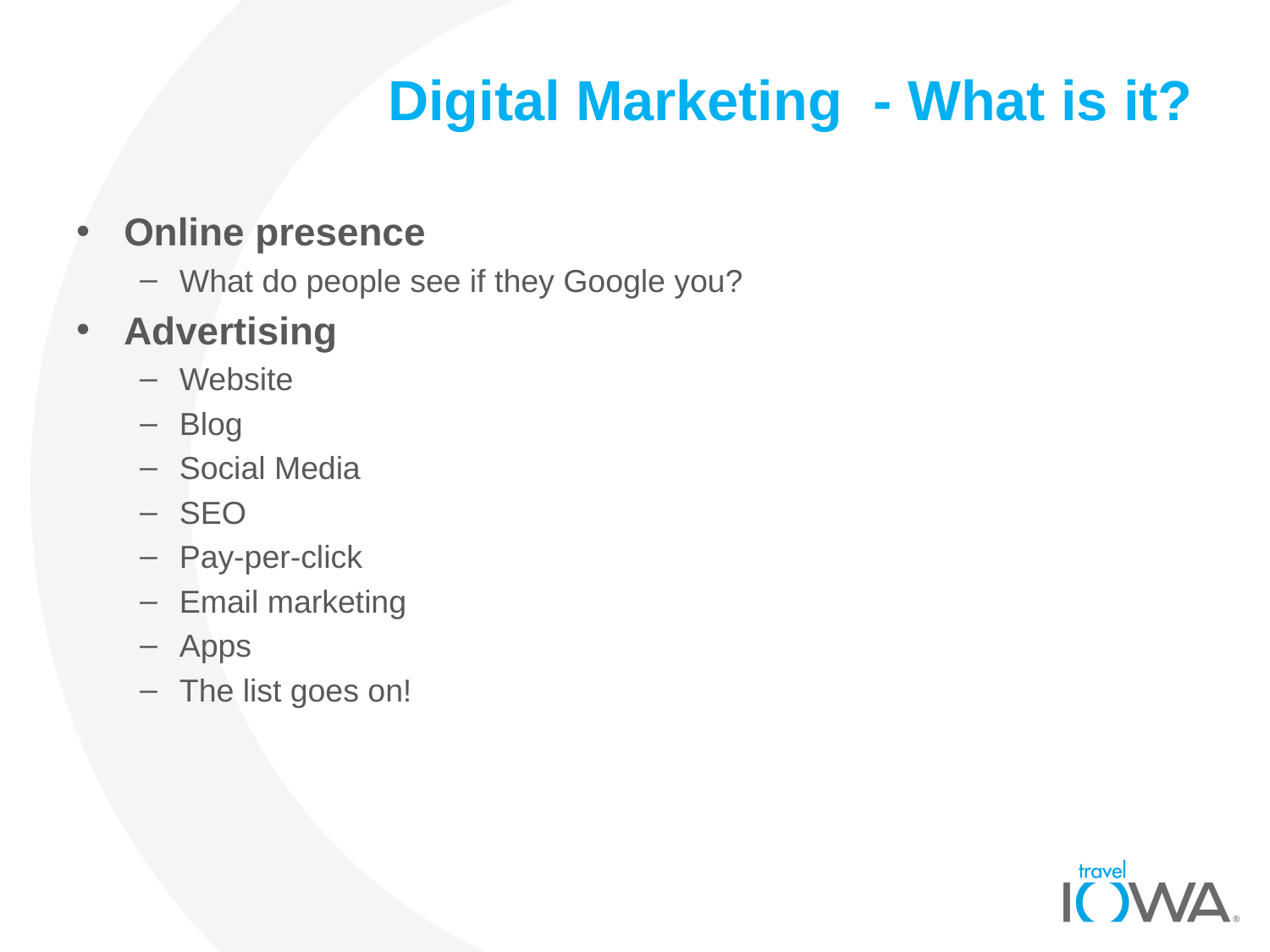

# Digital Marketing  - What is it?
Online presence
What do people see if they Google you?
Advertising
Website
Blog
Social Media
SEO
Pay-per-click
Email marketing
Apps
The list goes on!